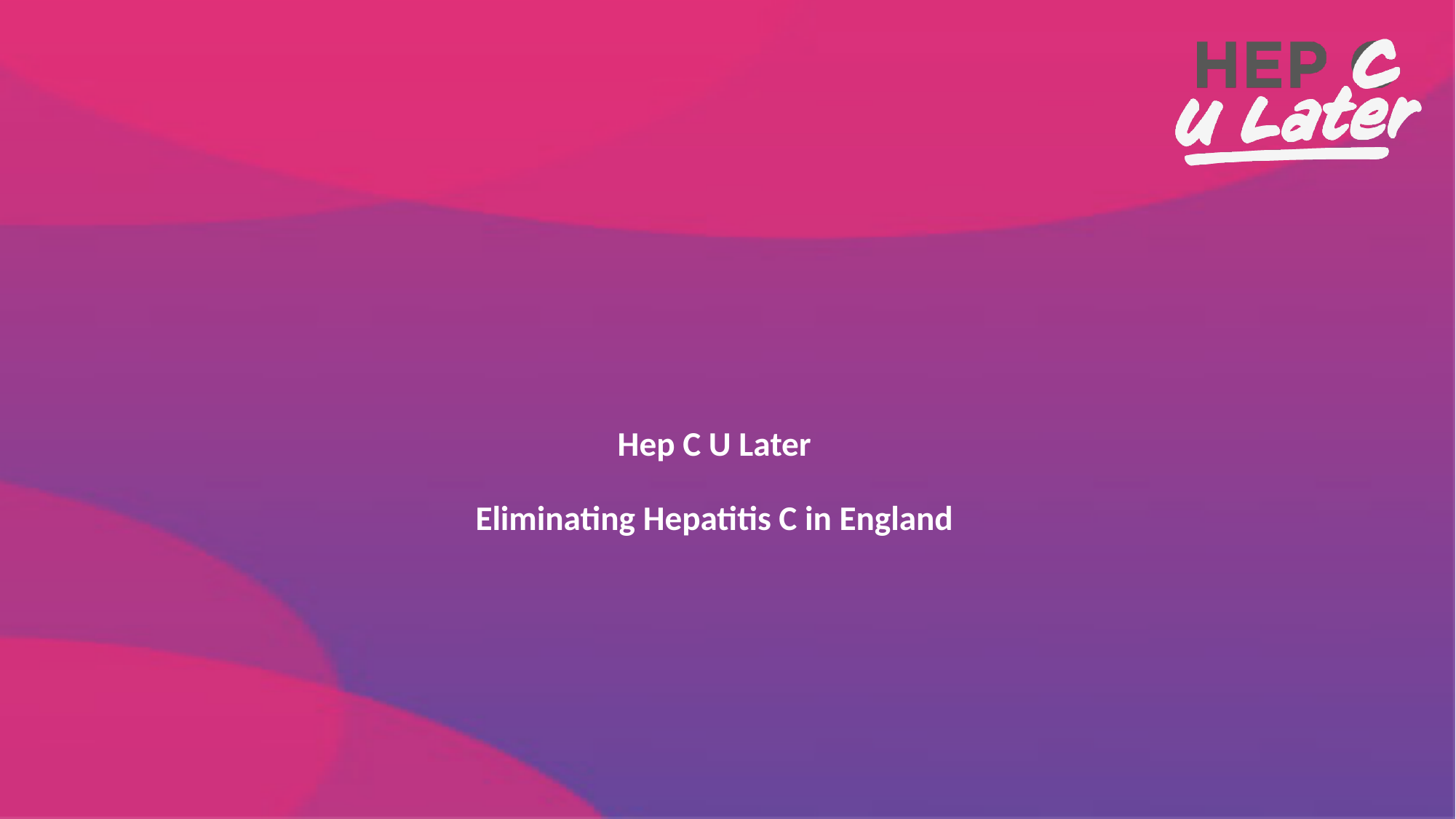

# Hep C U Later Eliminating Hepatitis C in England